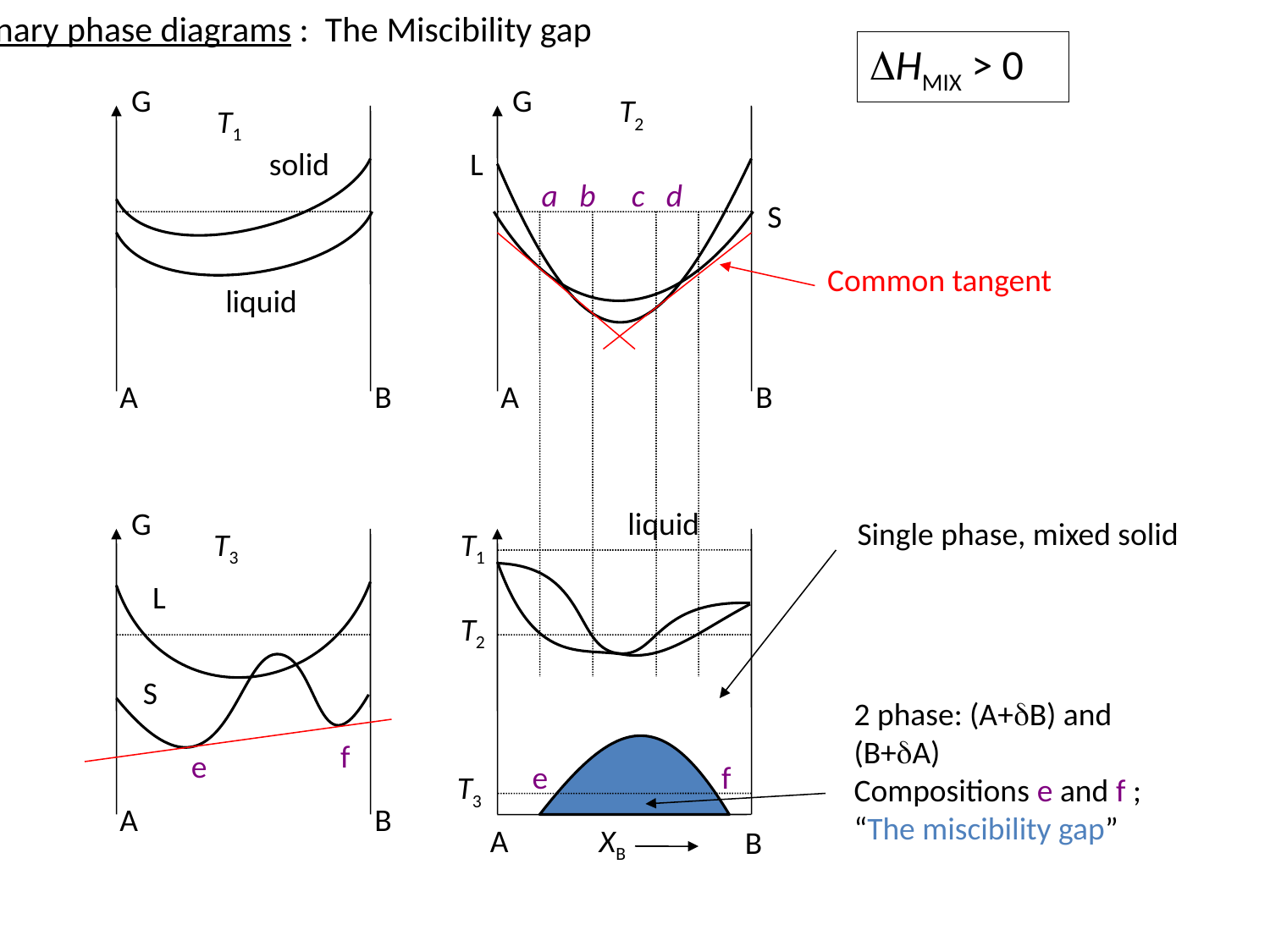

Binary phase diagrams :  The Miscibility gap
ΔHMIX > 0
G
T1

solid

liquid
A
B
G
T2

a   b     c   d
S

A
B
Common tangent
L

G
T3

L

S

f
e
A
B
liquid
Single phase, mixed solid
T1

T2

2 phase: (A+δB) and (B+δA)
Compositions e and f ;
“The miscibility gap”

e
f
T3

A

XB
B